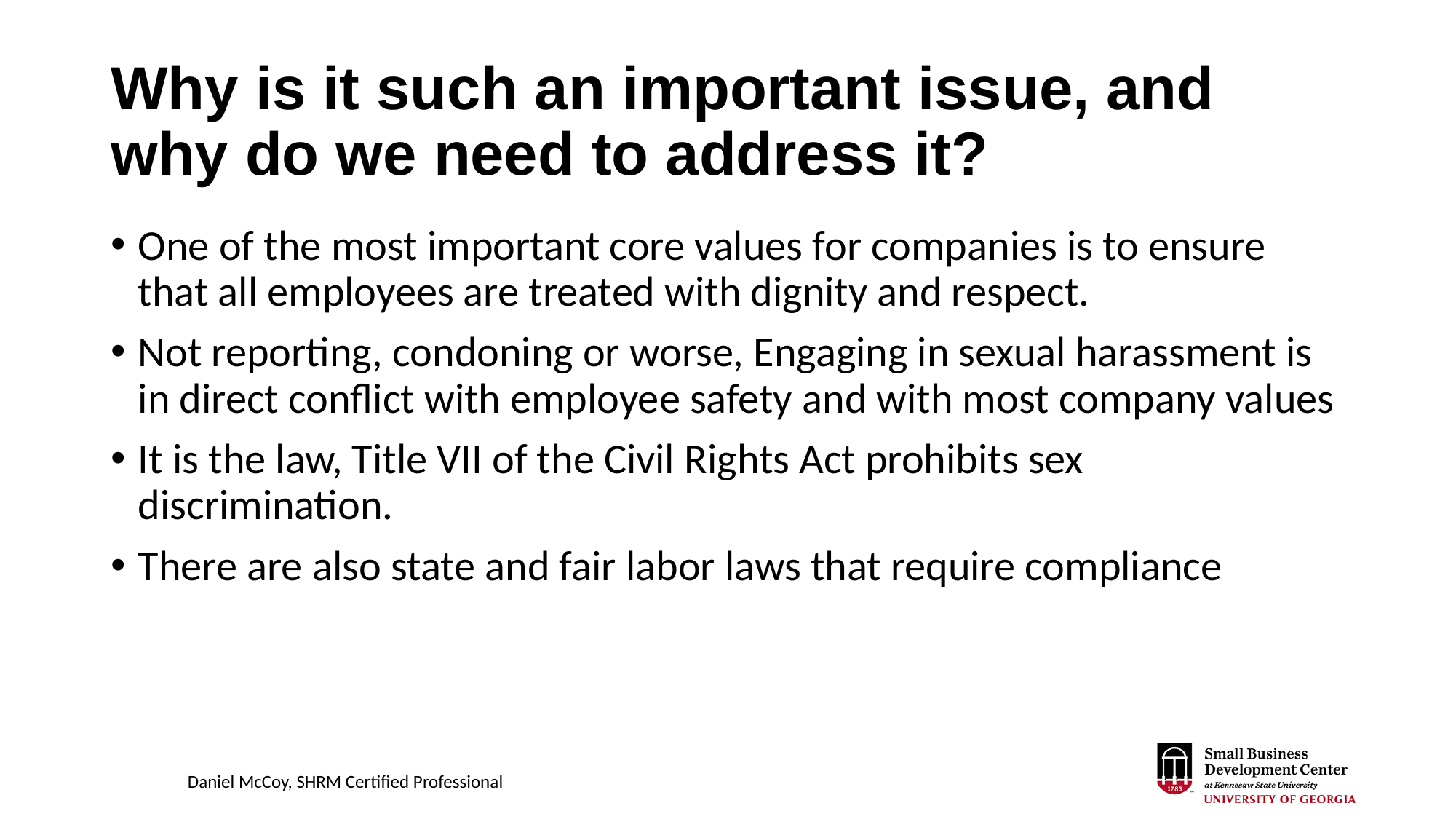

# Why is it such an important issue, and why do we need to address it?
One of the most important core values for companies is to ensure that all employees are treated with dignity and respect.
Not reporting, condoning or worse, Engaging in sexual harassment is in direct conflict with employee safety and with most company values
It is the law, Title VII of the Civil Rights Act prohibits sex discrimination.
There are also state and fair labor laws that require compliance
Daniel McCoy, SHRM Certified Professional